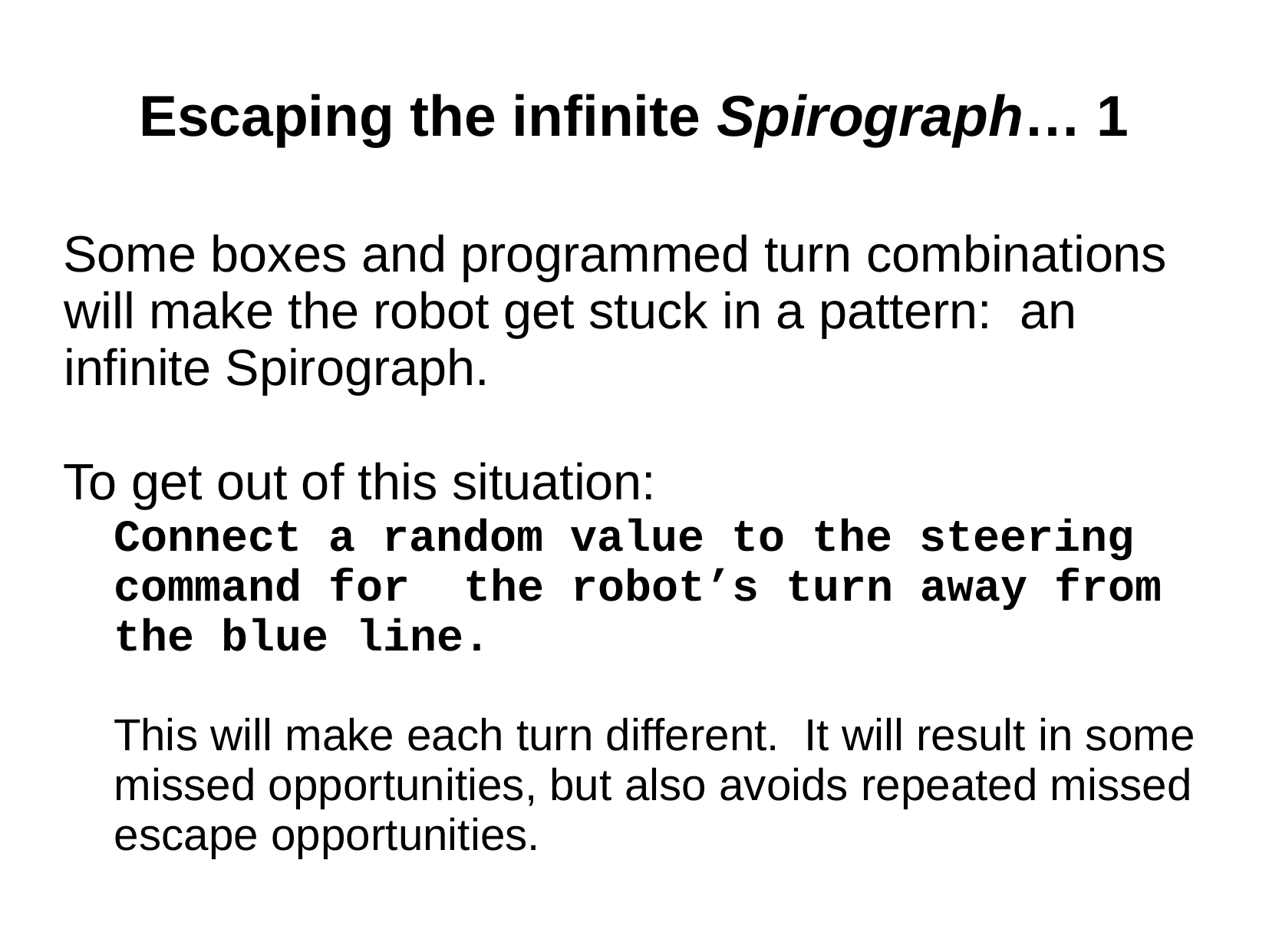

# Escaping the infinite Spirograph… 1
Some boxes and programmed turn combinations will make the robot get stuck in a pattern:  an infinite Spirograph.

To get out of this situation:
Connect a random value to the steering command for  the robot’s turn away from the blue line.

This will make each turn different.  It will result in some missed opportunities, but also avoids repeated missed escape opportunities.